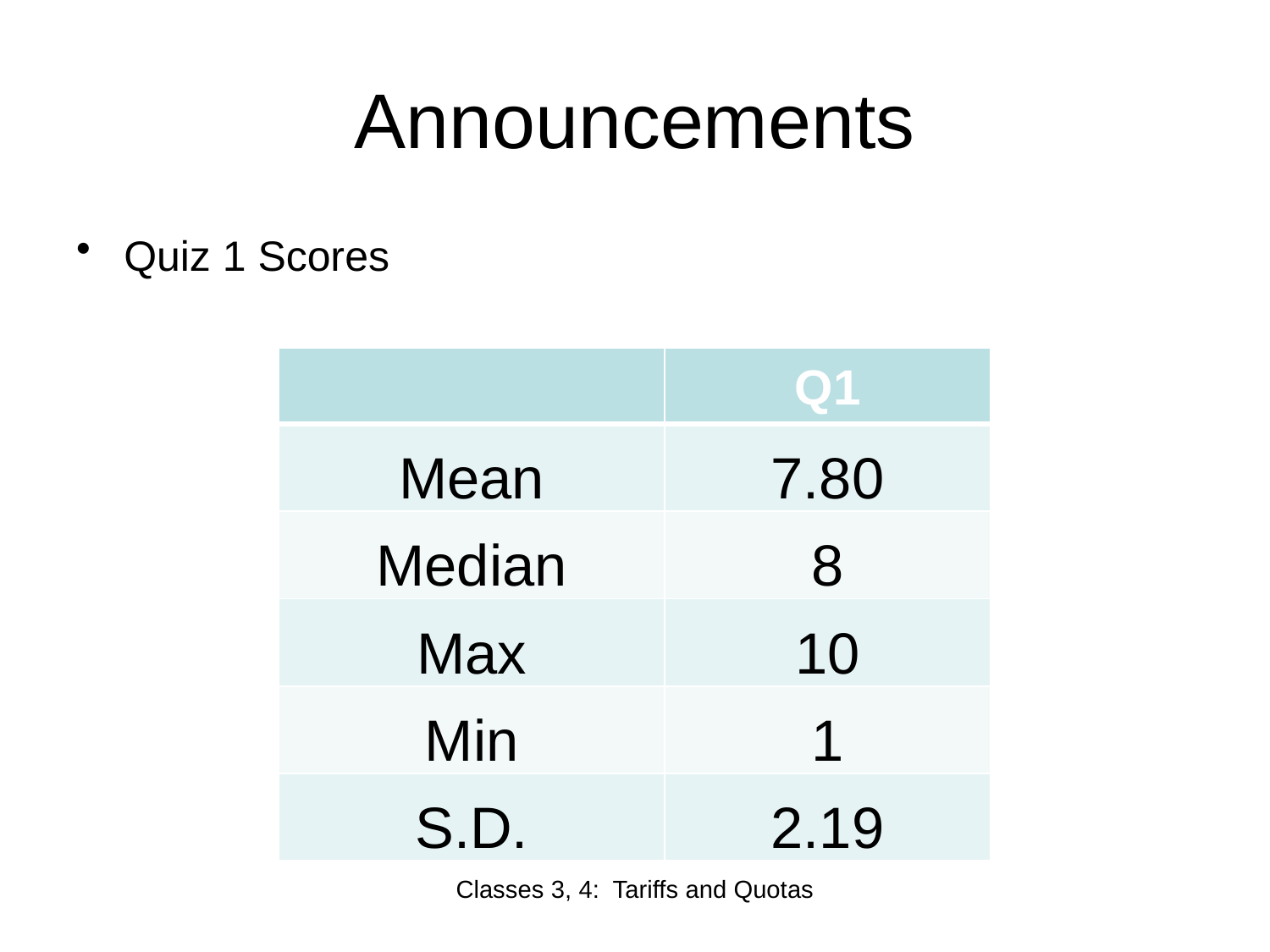

# Announcements
Quiz 1 Scores

|  | Q1 |
| --- | --- |
| Mean | 7.80 |
| Median | 8 |
| Max | 10 |
| Min | 1 |
| S.D. | 2.19 |
Classes 3, 4:  Tariffs and Quotas